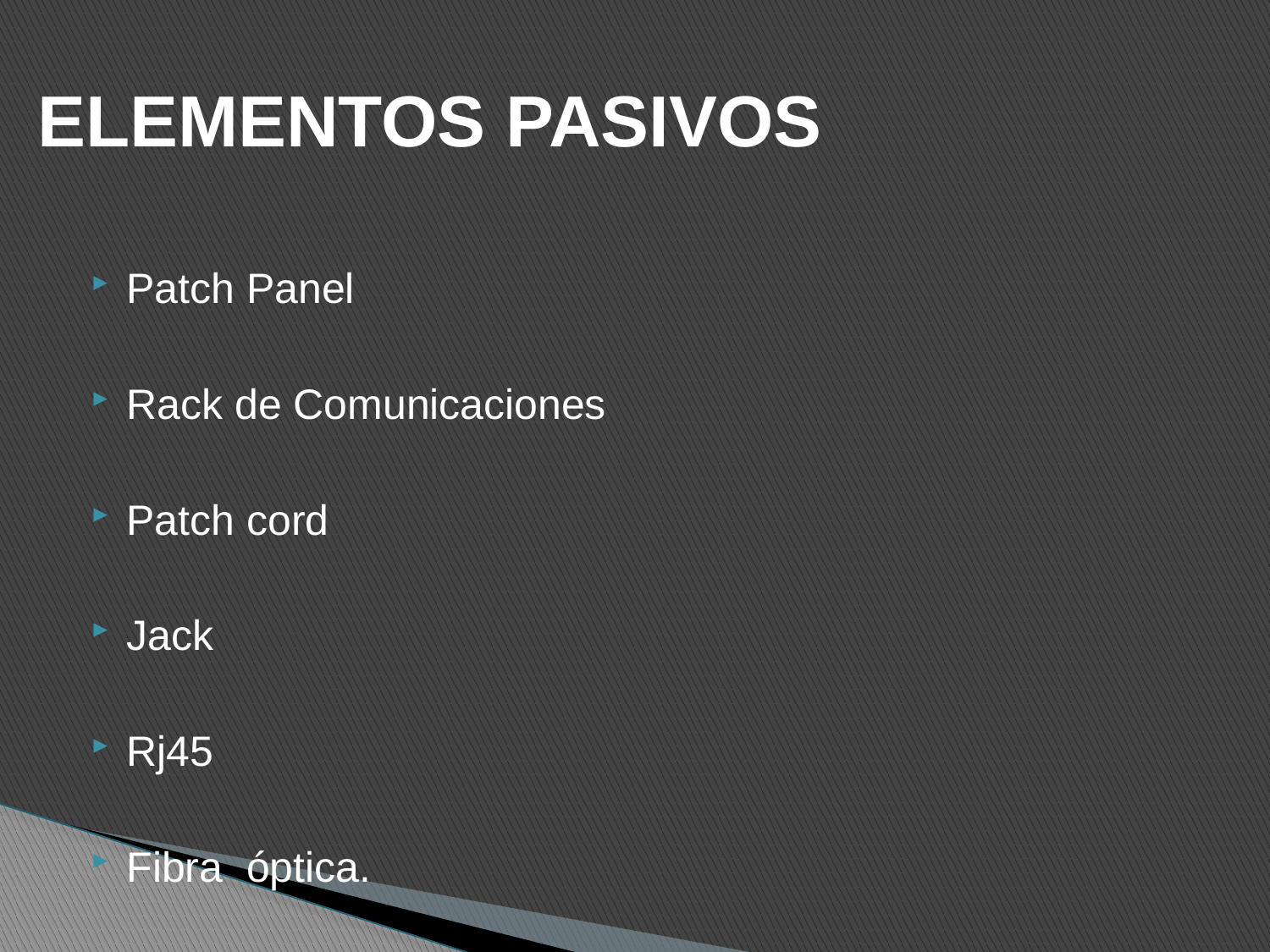

# ELEMENTOS PASIVOS

Patch Panel

Rack de Comunicaciones

Patch cord

Jack

Rj45

Fibra  óptica.